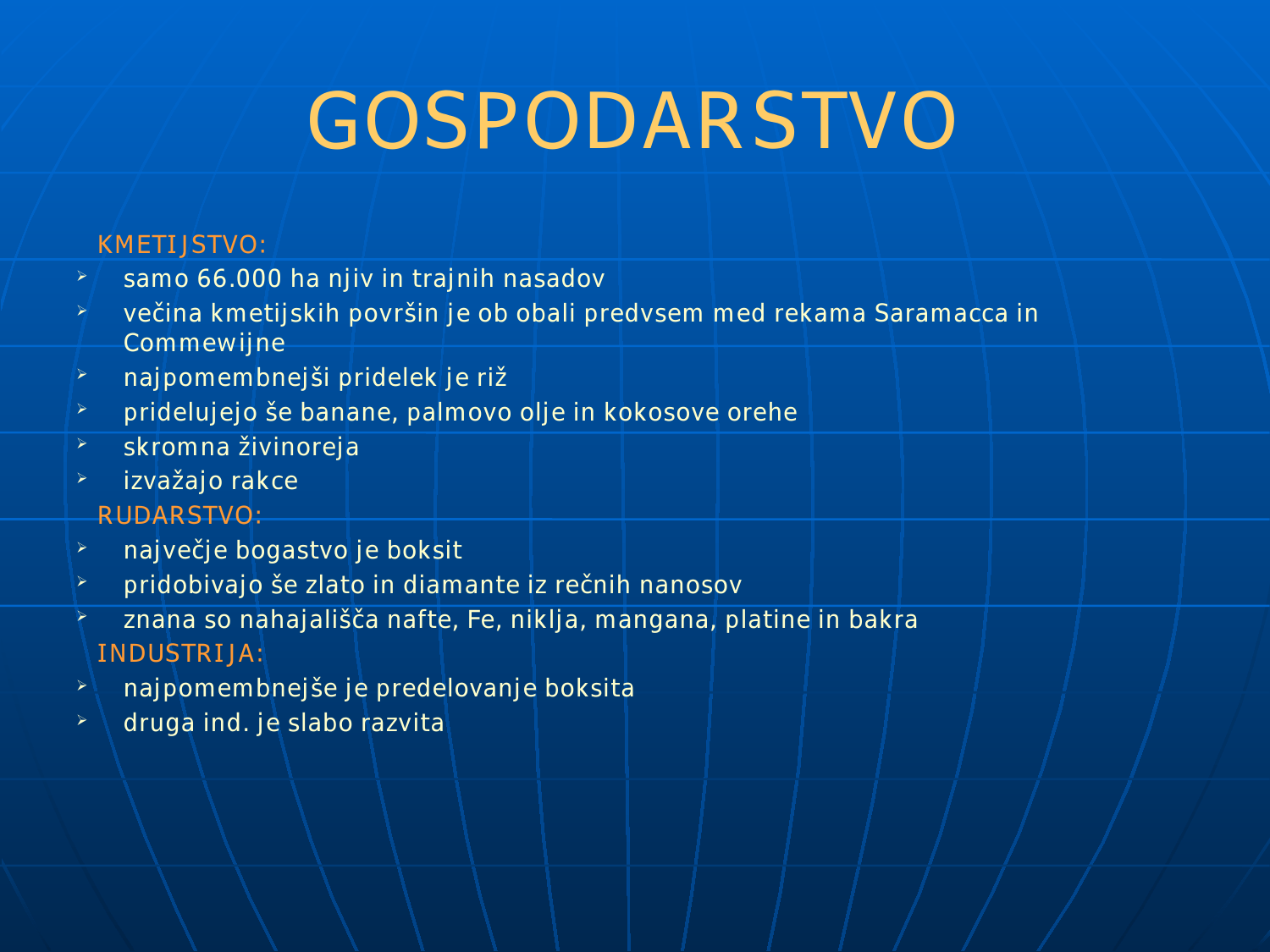

# GOSPODARSTVO
   KMETIJSTVO:
samo 66.000 ha njiv in trajnih nasadov
večina kmetijskih površin je ob obali predvsem med rekama Saramacca in Commewijne
najpomembnejši pridelek je riž
pridelujejo še banane, palmovo olje in kokosove orehe
skromna živinoreja
izvažajo rakce
   RUDARSTVO:
največje bogastvo je boksit
pridobivajo še zlato in diamante iz rečnih nanosov
znana so nahajališča nafte, Fe, niklja, mangana, platine in bakra
   INDUSTRIJA:
najpomembnejše je predelovanje boksita
druga ind. je slabo razvita